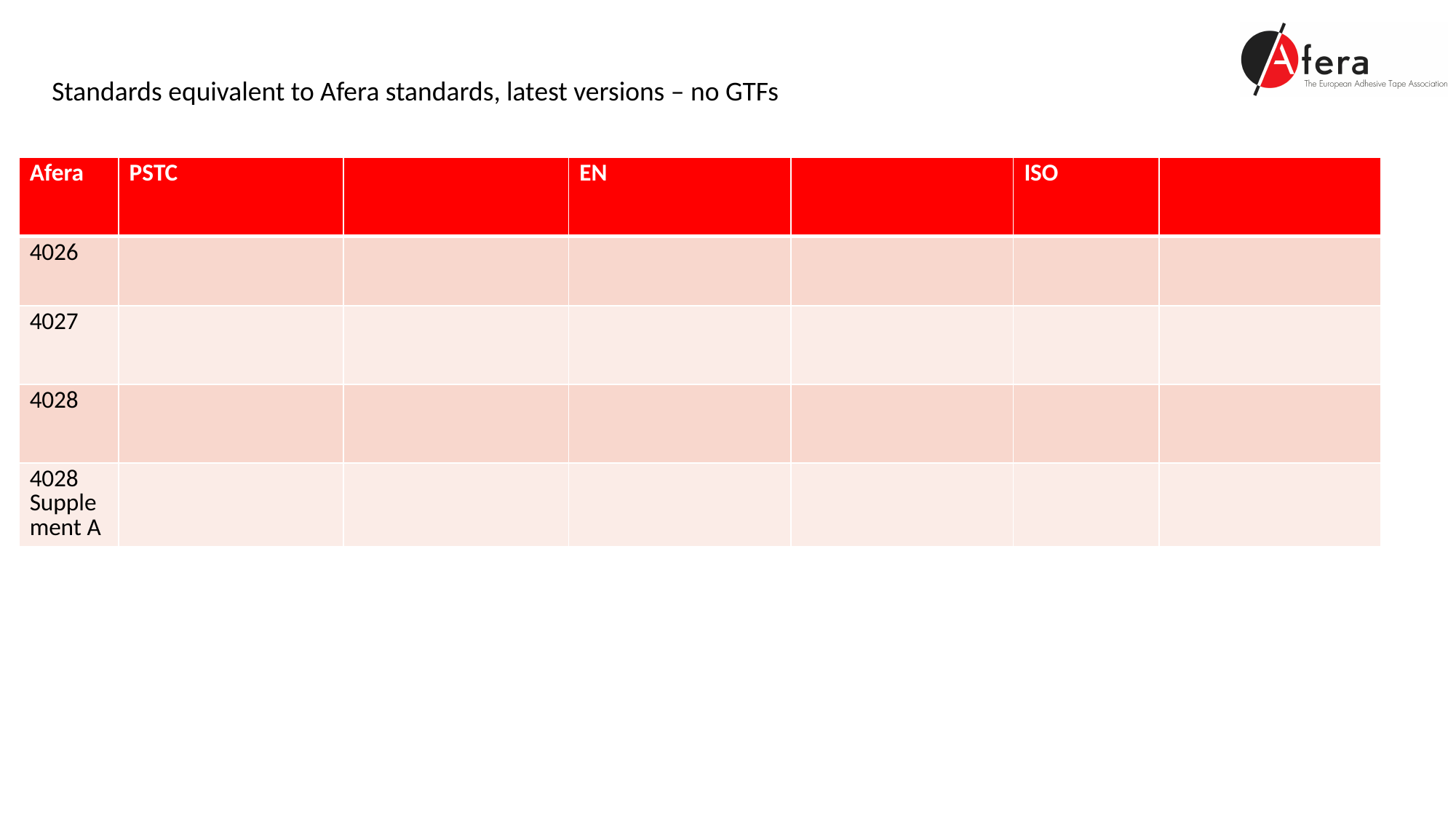

Standards equivalent to Afera standards, latest versions – no GTFs
| Afera | PSTC |  | EN |  | ISO |  |
| --- | --- | --- | --- | --- | --- | --- |
| 4026 |  |  |  |  |  |  |
| 4027 |  |  |  |  |  |  |
| 4028 |  |  |  |  |  |  |
| 4028 Supplement A |  |  |  |  |  |  |